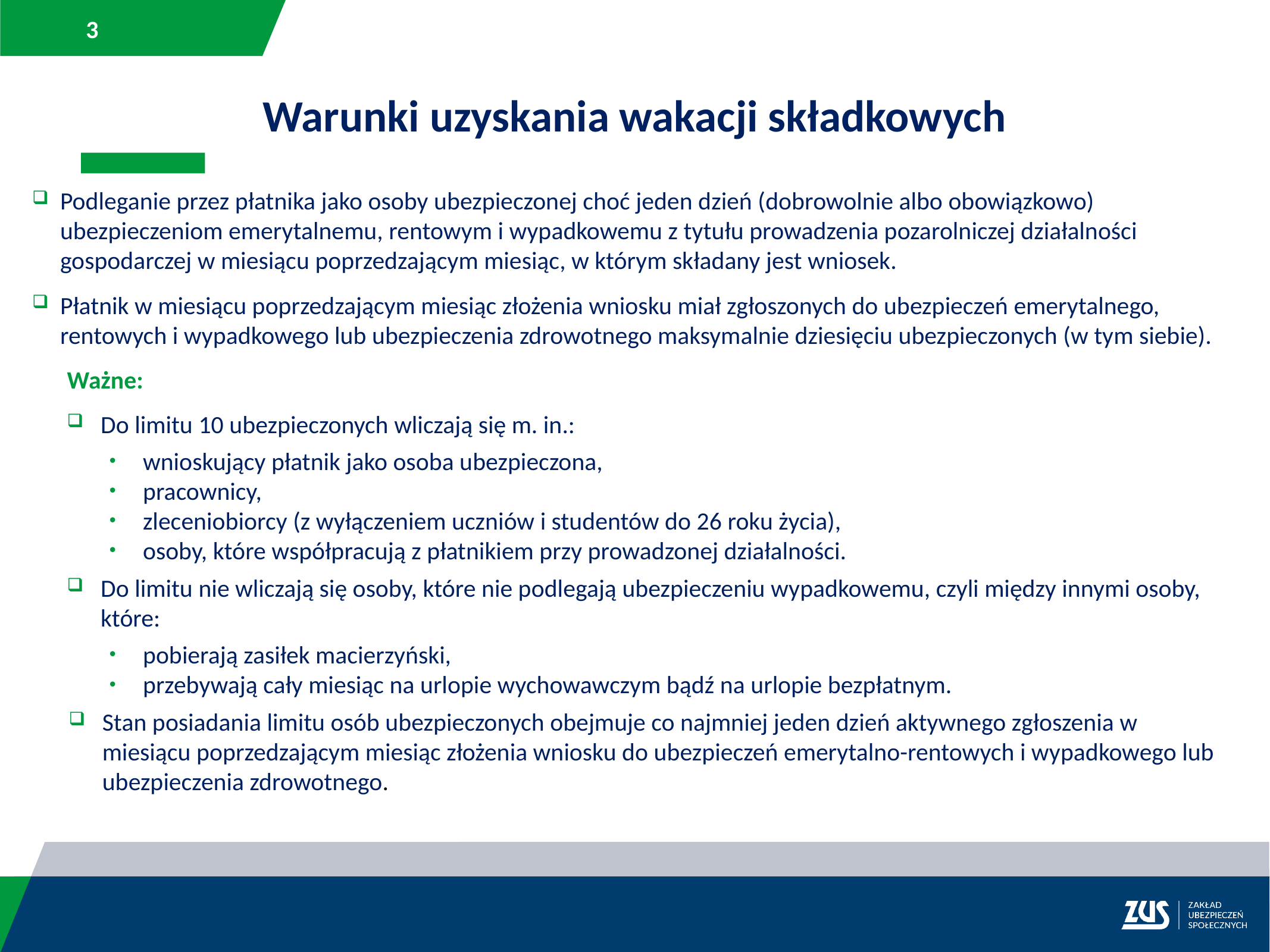

Warunki uzyskania wakacji składkowych
Podleganie przez płatnika jako osoby ubezpieczonej choć jeden dzień (dobrowolnie albo obowiązkowo) ubezpieczeniom emerytalnemu, rentowym i wypadkowemu z tytułu prowadzenia pozarolniczej działalności gospodarczej w miesiącu poprzedzającym miesiąc, w którym składany jest wniosek.
Płatnik w miesiącu poprzedzającym miesiąc złożenia wniosku miał zgłoszonych do ubezpieczeń emerytalnego, rentowych i wypadkowego lub ubezpieczenia zdrowotnego maksymalnie dziesięciu ubezpieczonych (w tym siebie).
Ważne:
Do limitu 10 ubezpieczonych wliczają się m. in.:
wnioskujący płatnik jako osoba ubezpieczona,
pracownicy,
zleceniobiorcy (z wyłączeniem uczniów i studentów do 26 roku życia),
osoby, które współpracują z płatnikiem przy prowadzonej działalności.
Do limitu nie wliczają się osoby, które nie podlegają ubezpieczeniu wypadkowemu, czyli między innymi osoby, które:
pobierają zasiłek macierzyński,
przebywają cały miesiąc na urlopie wychowawczym bądź na urlopie bezpłatnym.
Stan posiadania limitu osób ubezpieczonych obejmuje co najmniej jeden dzień aktywnego zgłoszenia w miesiącu poprzedzającym miesiąc złożenia wniosku do ubezpieczeń emerytalno-rentowych i wypadkowego lub ubezpieczenia zdrowotnego.